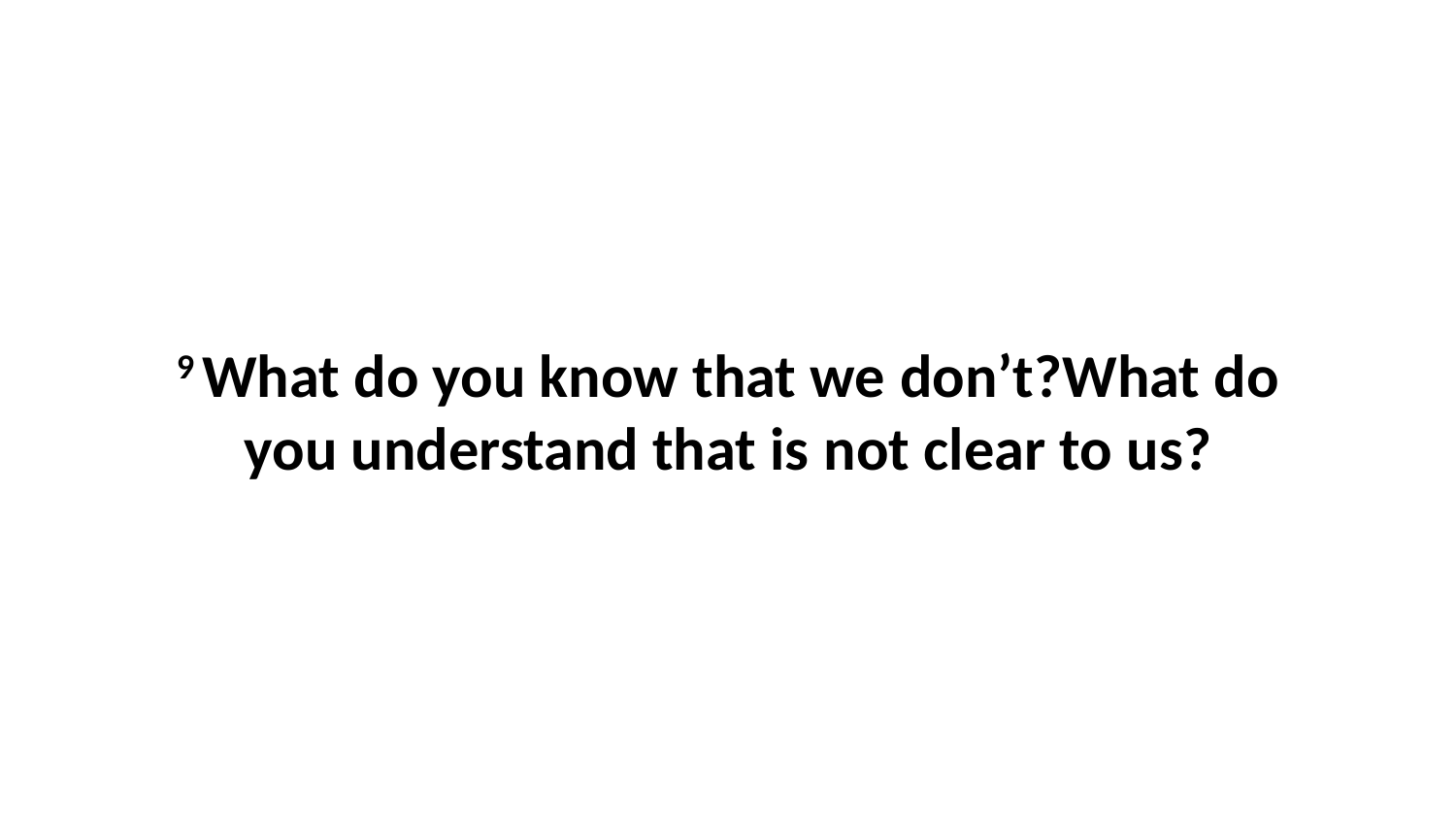

9 What do you know that we don’t?What do you understand that is not clear to us?